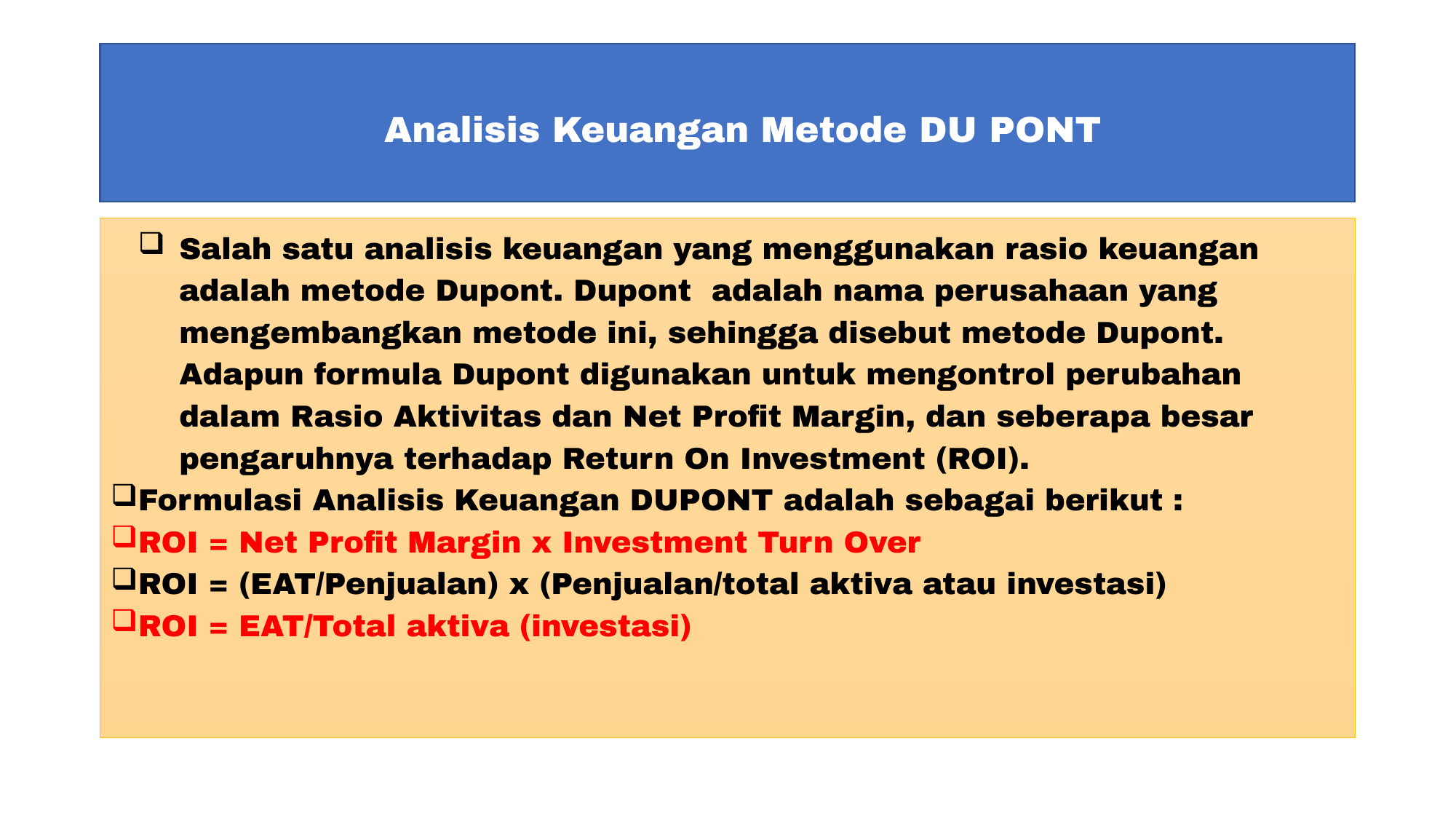

# Analisis Keuangan Metode DU PONT
Salah satu analisis keuangan yang menggunakan rasio keuangan adalah metode Dupont. Dupont  adalah nama perusahaan yang mengembangkan metode ini, sehingga disebut metode Dupont. Adapun formula Dupont digunakan untuk mengontrol perubahan dalam Rasio Aktivitas dan Net Profit Margin, dan seberapa besar pengaruhnya terhadap Return On Investment (ROI).
Formulasi Analisis Keuangan DUPONT adalah sebagai berikut :
ROI = Net Profit Margin x Investment Turn Over
ROI = (EAT/Penjualan) x (Penjualan/total aktiva atau investasi)
ROI = EAT/Total aktiva (investasi)